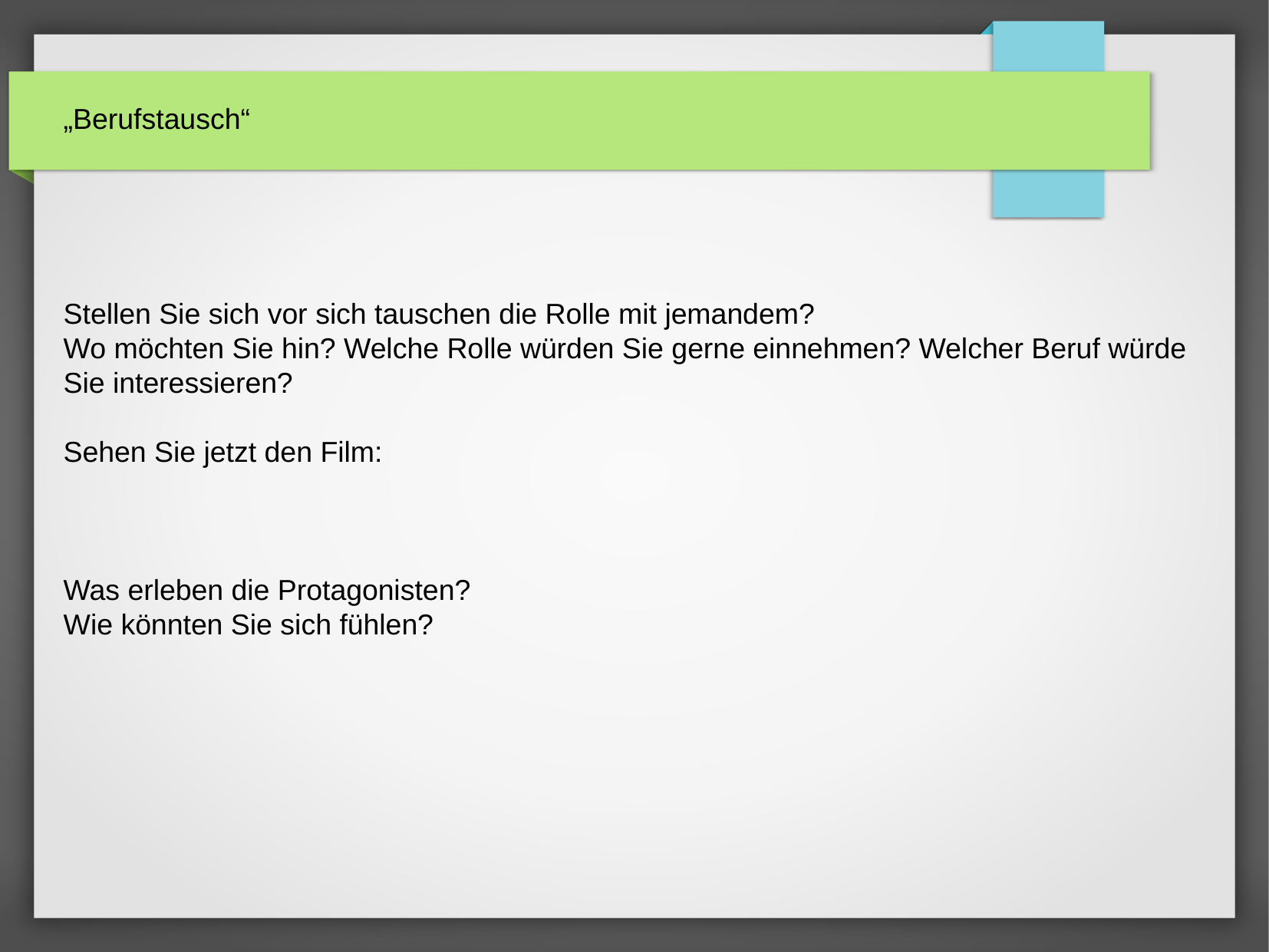

# „Berufstausch“
Stellen Sie sich vor sich tauschen die Rolle mit jemandem?
Wo möchten Sie hin? Welche Rolle würden Sie gerne einnehmen? Welcher Beruf würde Sie interessieren?

Sehen Sie jetzt den Film:

Was erleben die Protagonisten?
Wie könnten Sie sich fühlen?